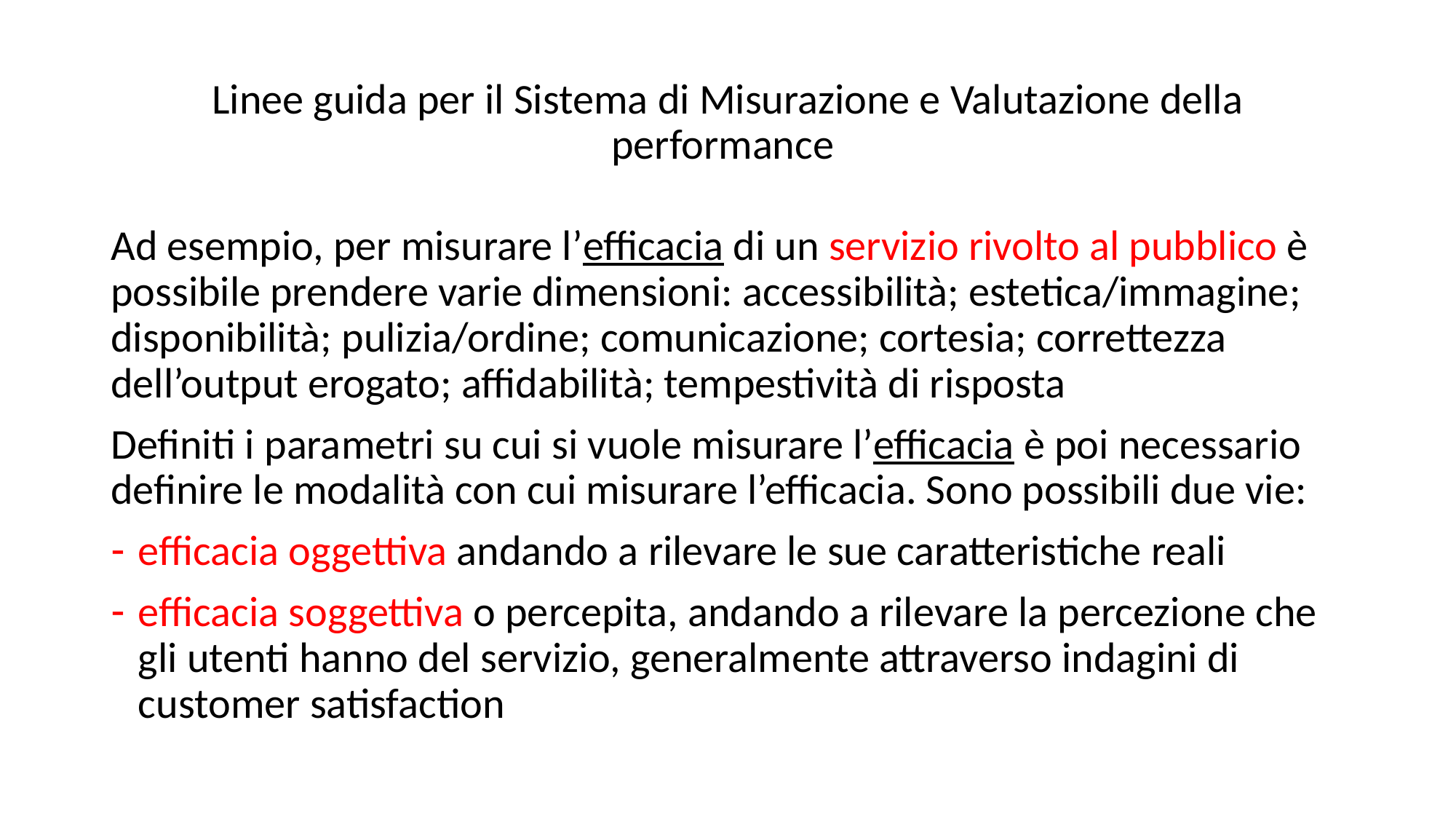

# Linee guida per il Sistema di Misurazione e Valutazione della performance
Ad esempio, per misurare l’efficacia di un servizio rivolto al pubblico è possibile prendere varie dimensioni: accessibilità; estetica/immagine; disponibilità; pulizia/ordine; comunicazione; cortesia; correttezza dell’output erogato; affidabilità; tempestività di risposta
Definiti i parametri su cui si vuole misurare l’efficacia è poi necessario definire le modalità con cui misurare l’efficacia. Sono possibili due vie:
efficacia oggettiva andando a rilevare le sue caratteristiche reali
efficacia soggettiva o percepita, andando a rilevare la percezione che gli utenti hanno del servizio, generalmente attraverso indagini di customer satisfaction